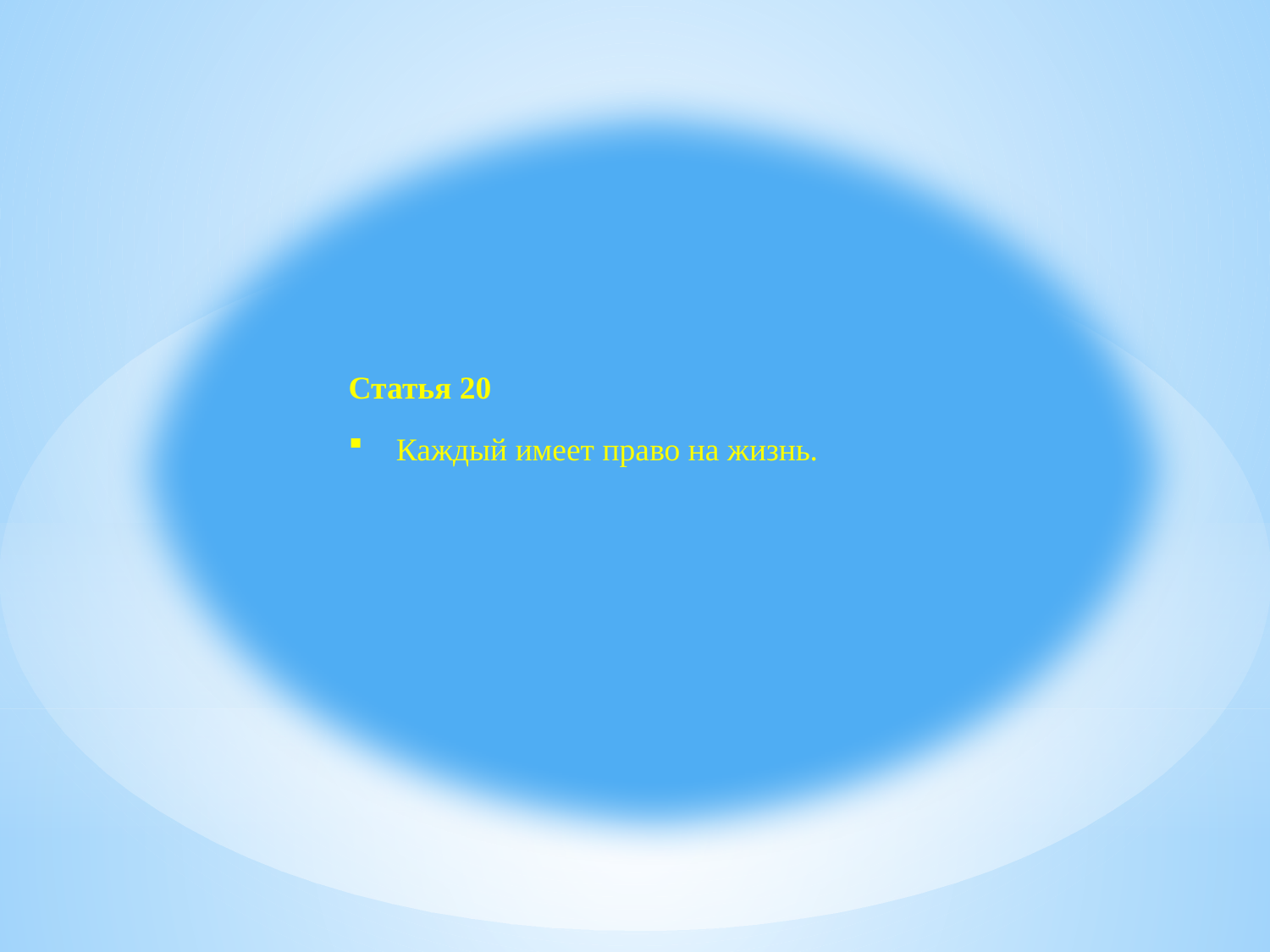

Статья 20
Каждый имеет право на жизнь.